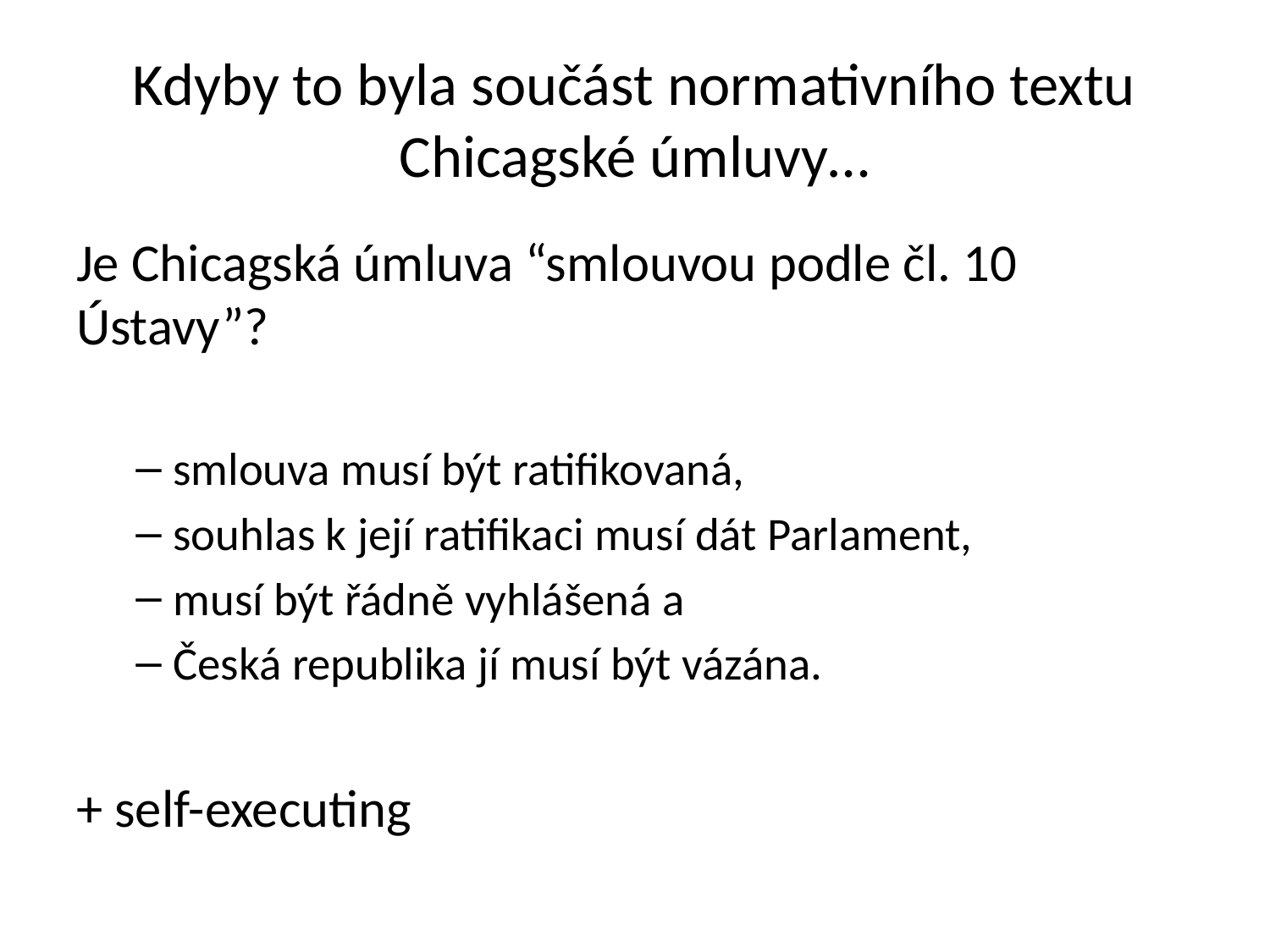

# Kdyby to byla součást normativního textu Chicagské úmluvy…
Je Chicagská úmluva “smlouvou podle čl. 10 Ústavy”?

smlouva musí být ratifikovaná,
souhlas k její ratifikaci musí dát Parlament,
musí být řádně vyhlášená a
Česká republika jí musí být vázána.

+ self-executing